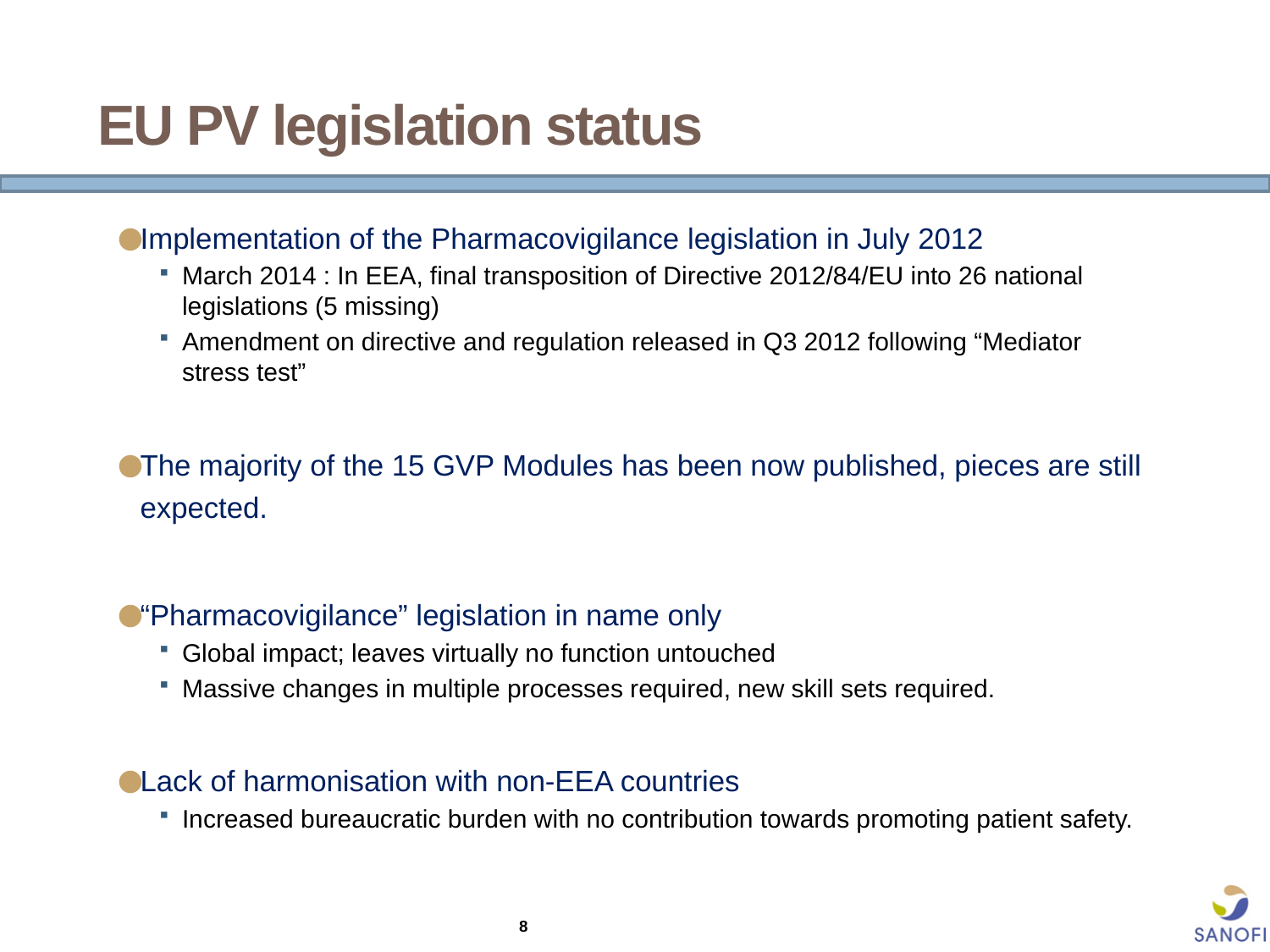

# EU PV legislation status
Implementation of the Pharmacovigilance legislation in July 2012
March 2014 : In EEA, final transposition of Directive 2012/84/EU into 26 national legislations (5 missing)
Amendment on directive and regulation released in Q3 2012 following “Mediator stress test”

The majority of the 15 GVP Modules has been now published, pieces are still expected.

“Pharmacovigilance” legislation in name only
Global impact; leaves virtually no function untouched
Massive changes in multiple processes required, new skill sets required.

Lack of harmonisation with non-EEA countries
Increased bureaucratic burden with no contribution towards promoting patient safety.

  8